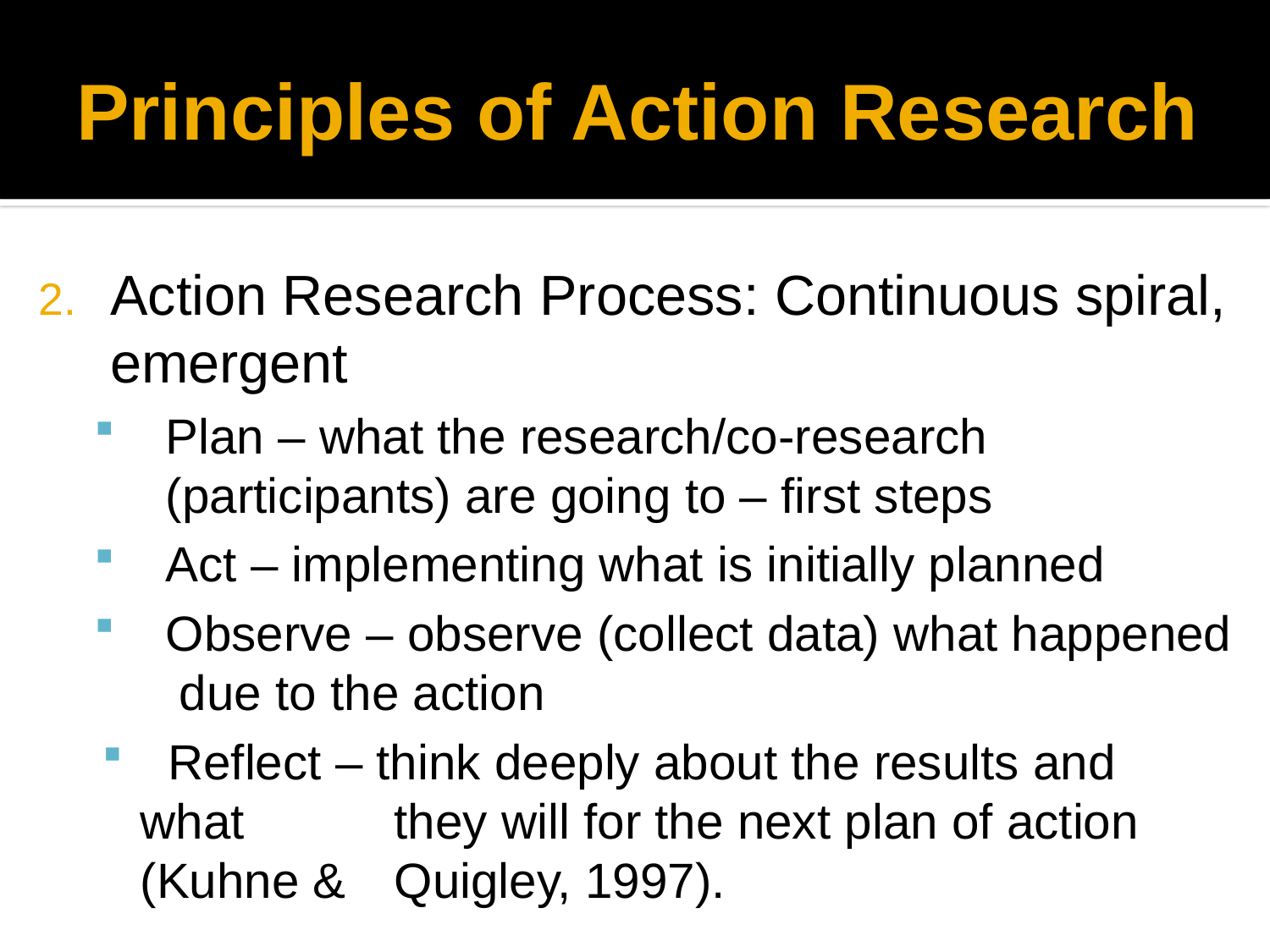

# Principles of Action Research
Action Research Process: Continuous spiral, emergent
Plan – what the research/co-research (participants) are going to – first steps
Act – implementing what is initially planned
Observe – observe (collect data) what happened  due to the action
  Reflect – think deeply about the results and what    	they will for the next plan of action (Kuhne & 	Quigley, 1997).